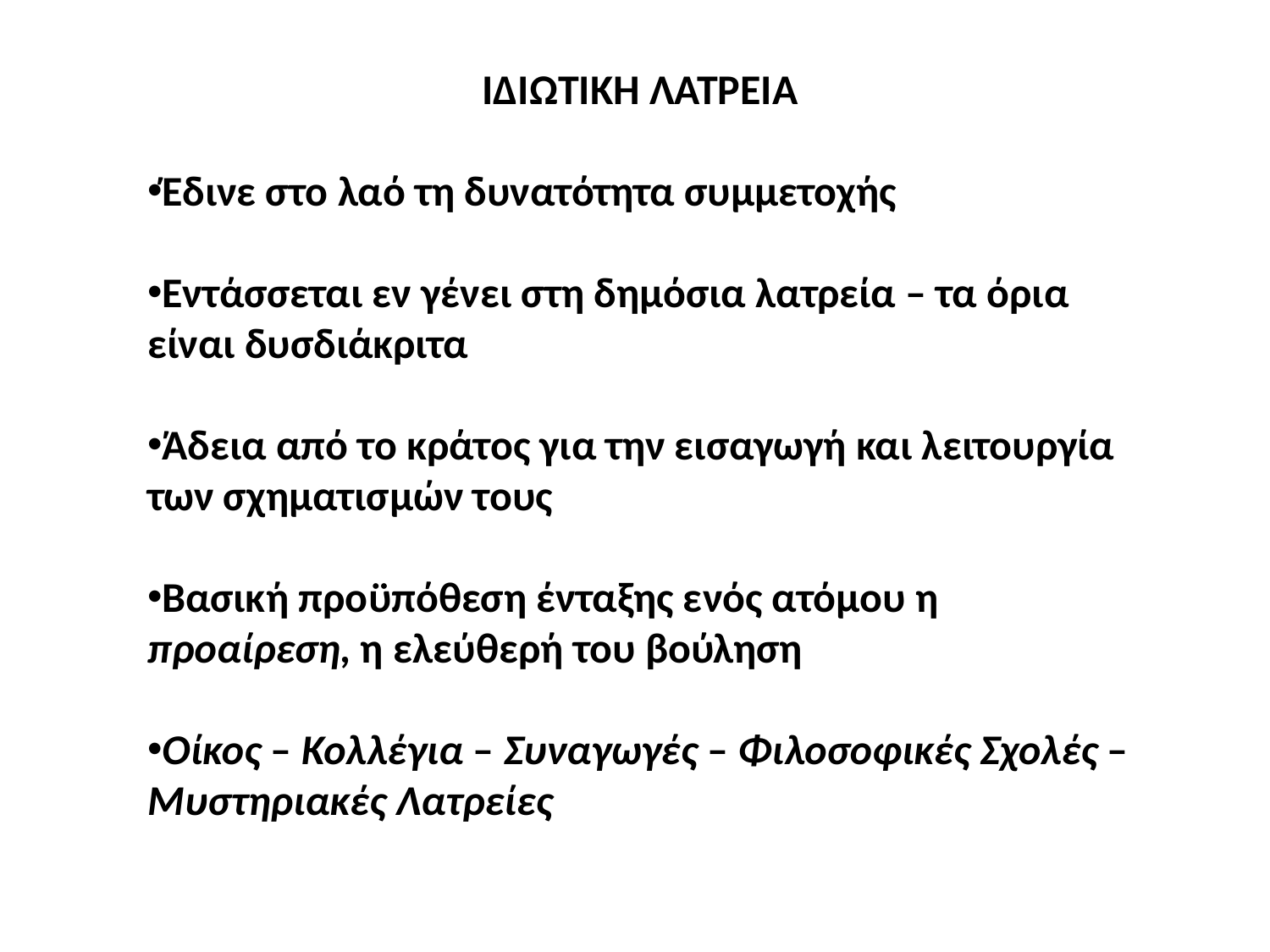

ΙΔΙΩΤΙΚΗ ΛΑΤΡΕΙΑ

Έδινε στο λαό τη δυνατότητα συμμετοχής

Εντάσσεται εν γένει στη δημόσια λατρεία – τα όρια είναι δυσδιάκριτα

Άδεια από το κράτος για την εισαγωγή και λειτουργία των σχηματισμών τους

Βασική προϋπόθεση ένταξης ενός ατόμου η προαίρεση, η ελεύθερή του βούληση

Οίκος – Κολλέγια – Συναγωγές – Φιλοσοφικές Σχολές – Μυστηριακές Λατρείες